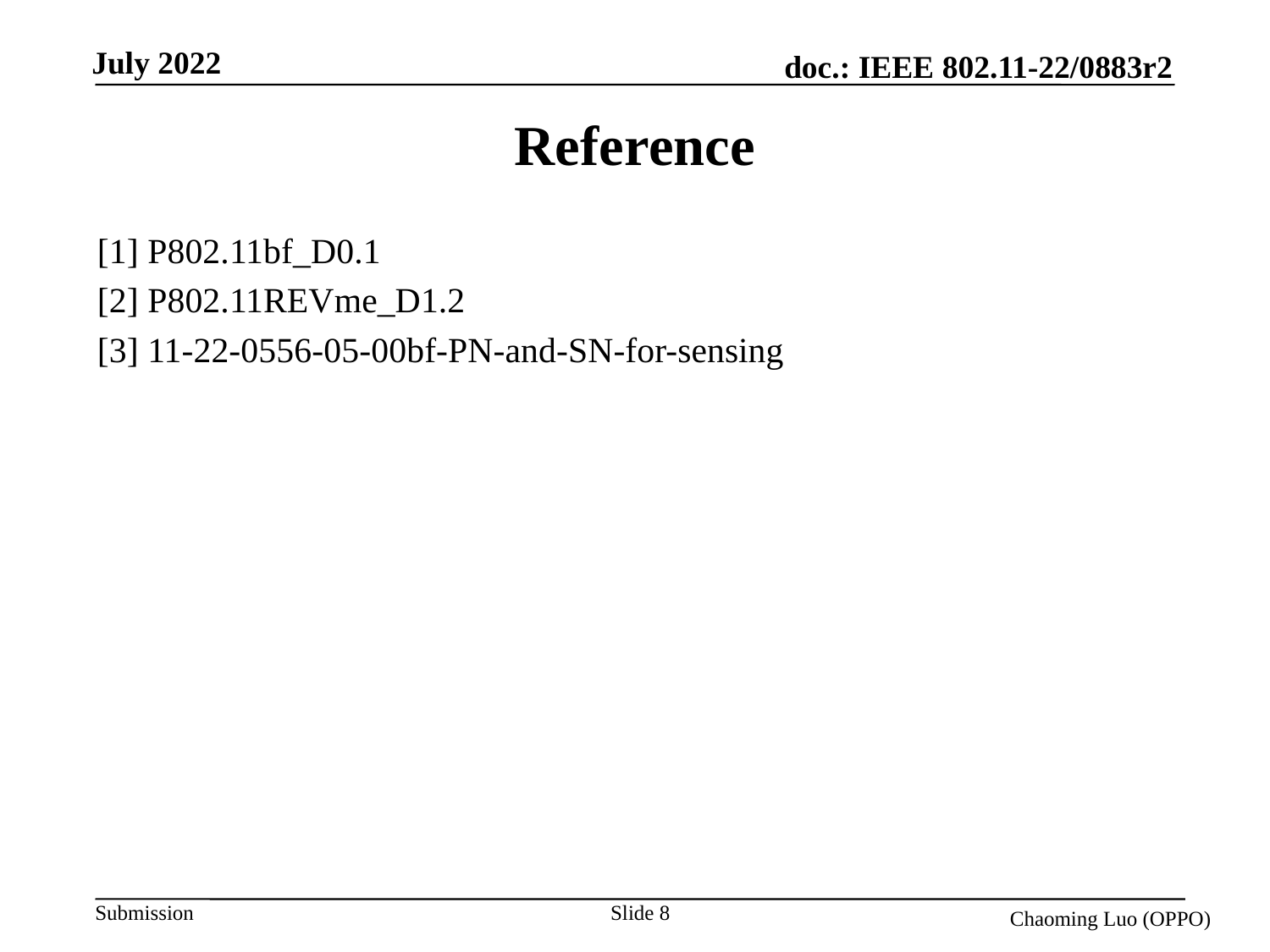

# Reference
[1] P802.11bf_D0.1
[2] P802.11REVme_D1.2
[3] 11-22-0556-05-00bf-PN-and-SN-for-sensing

Slide 8
Chaoming Luo (OPPO)